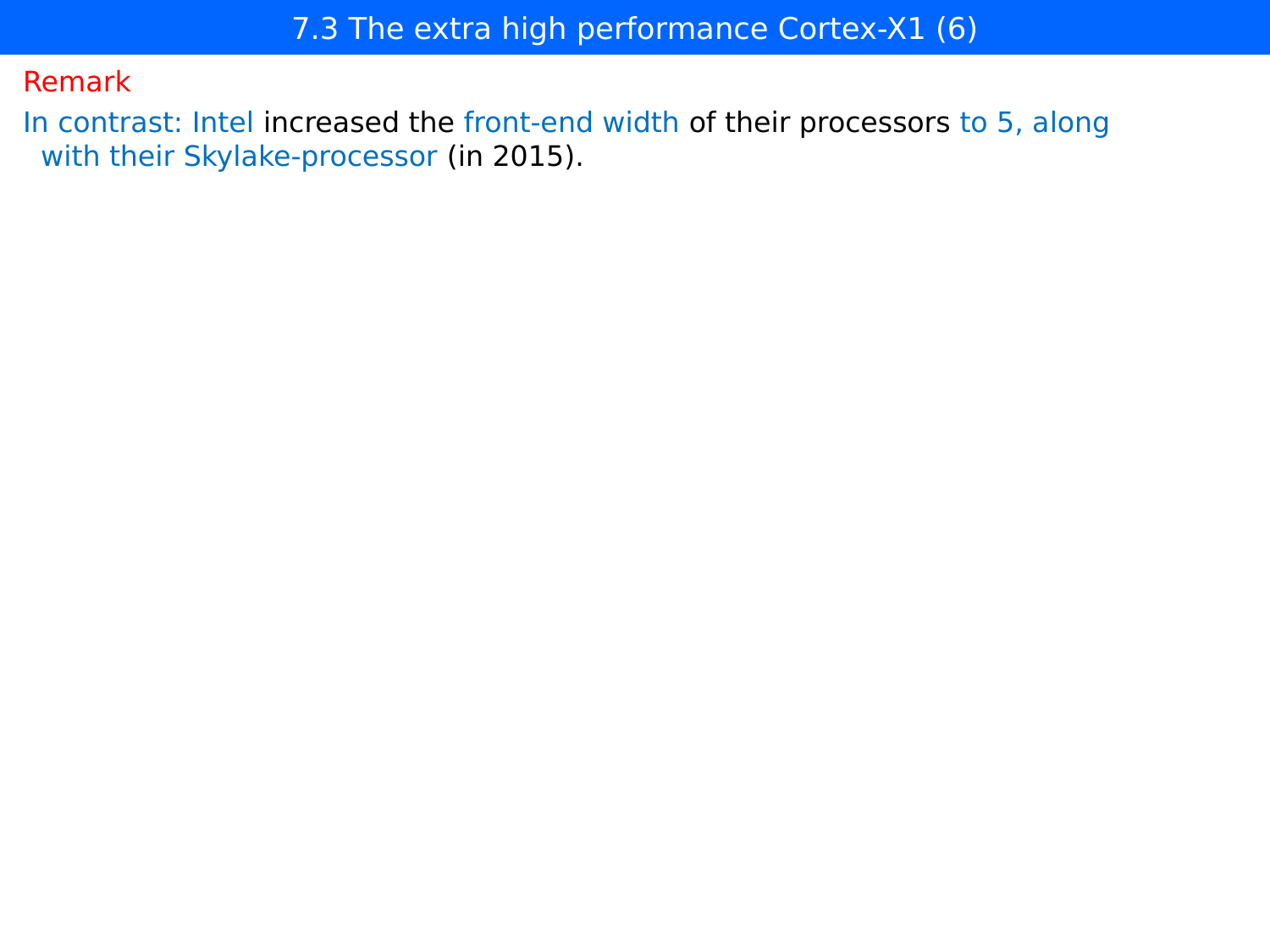

# 7.3 The extra high performance Cortex-X1 (6)
Remark
In contrast: Intel increased the front-end width of their processors to 5, along
  with their Skylake-processor (in 2015).